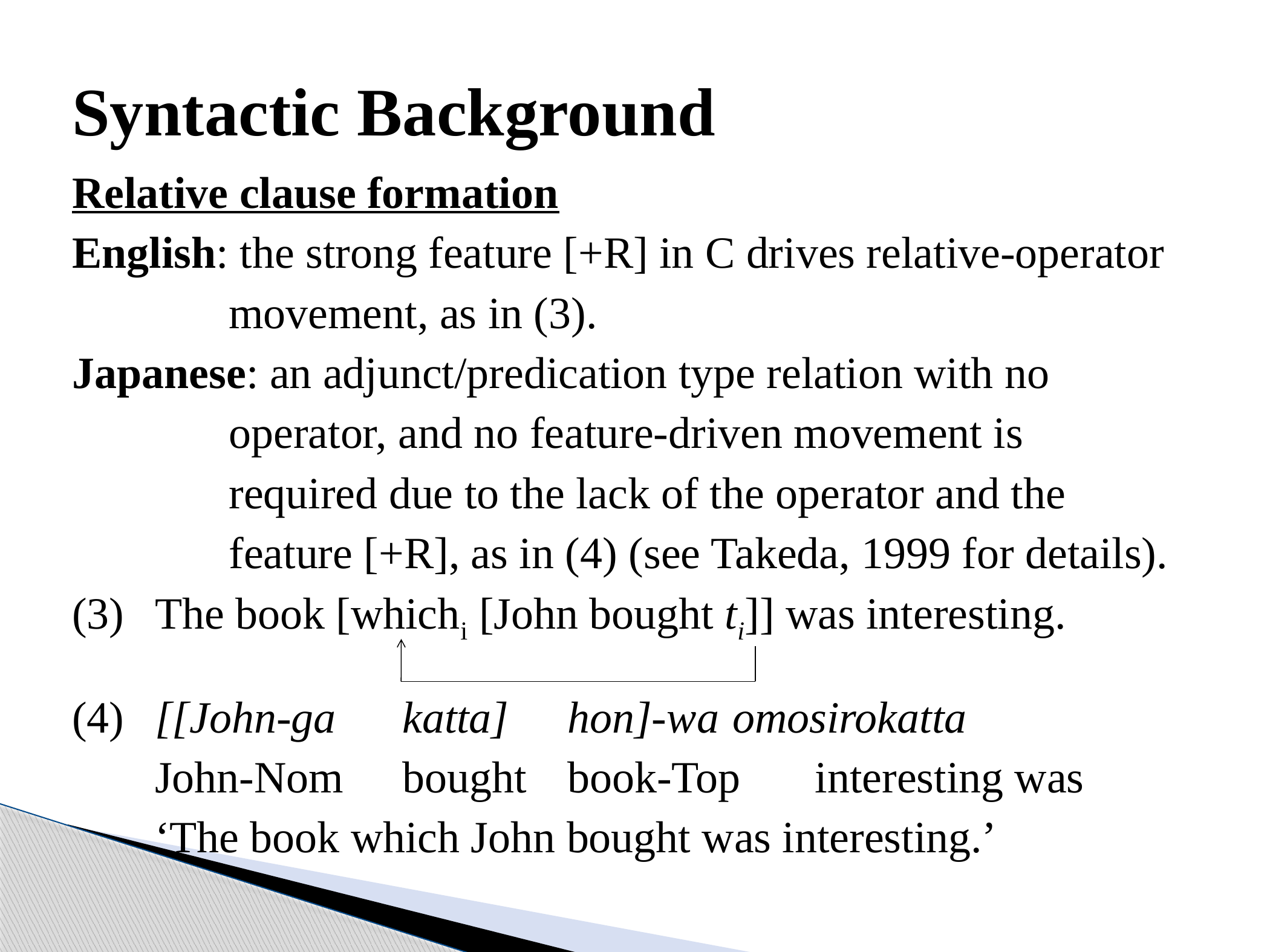

# Syntactic Background
Relative clause formation
English: the strong feature [+R] in C drives relative-operator
              movement, as in (3).
Japanese: an adjunct/predication type relation with no
              operator, and no feature-driven movement is
              required due to the lack of the operator and the
              feature [+R], as in (4) (see Takeda, 1999 for details).
(3)	The book [whichi [John bought ti]] was interesting.

(4)	[[John-ga 	katta] 	hon]-wa		omosirokatta
	John-Nom 	bought	book-Top	interesting was
	‘The book which John bought was interesting.’